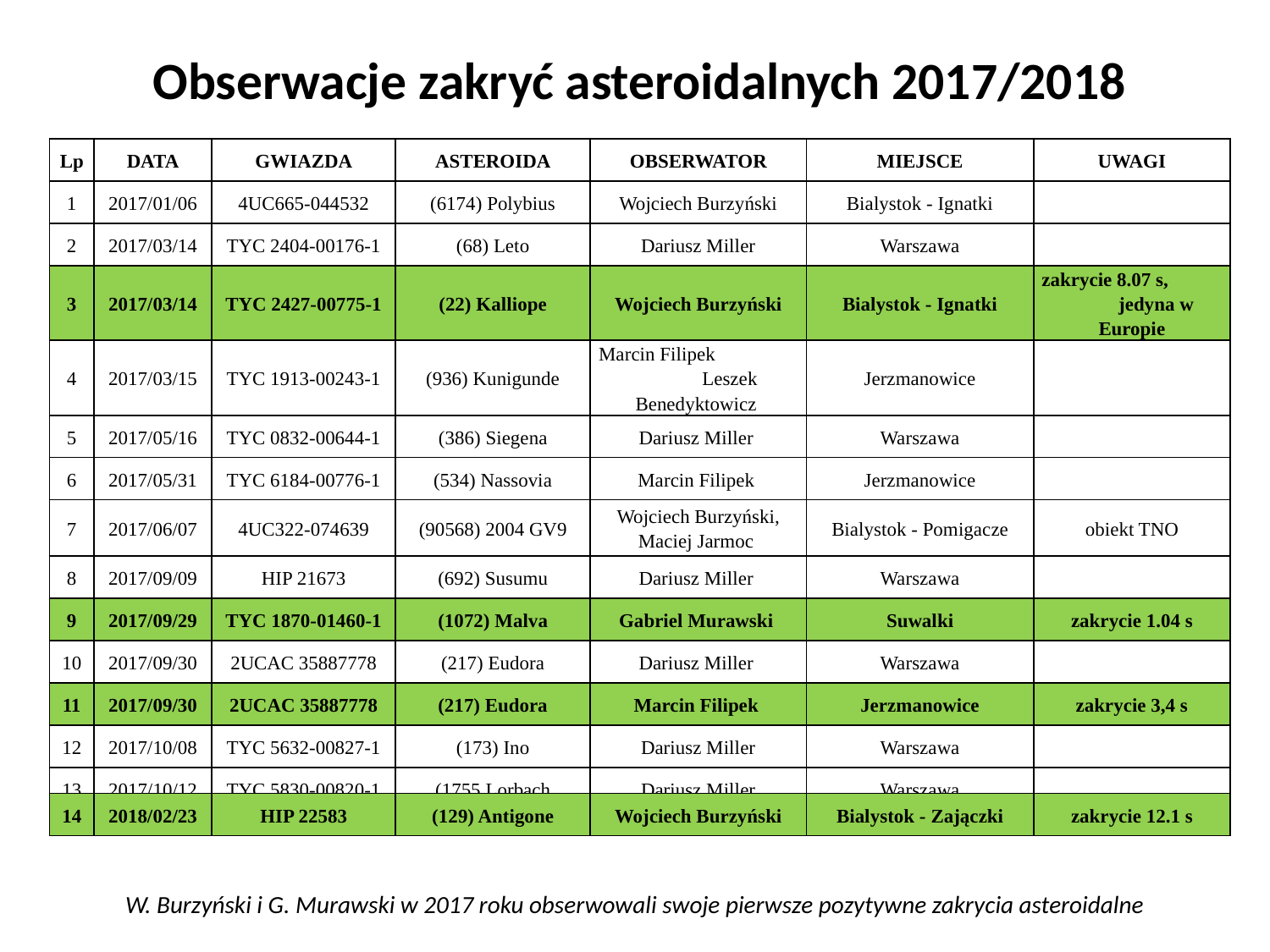

# Obserwacje zakryć asteroidalnych 2017/2018
| Lp | DATA | GWIAZDA | ASTEROIDA | OBSERWATOR | MIEJSCE | UWAGI |
| --- | --- | --- | --- | --- | --- | --- |
| 1 | 2017/01/06 | 4UC665-044532 | (6174) Polybius | Wojciech Burzyński | Bialystok - Ignatki |  |
| 2 | 2017/03/14 | TYC 2404-00176-1 | (68) Leto | Dariusz Miller | Warszawa |  |
| 3 | 2017/03/14 | TYC 2427-00775-1 | (22) Kalliope | Wojciech Burzyński | Bialystok - Ignatki | zakrycie 8.07 s, jedyna w Europie |
| 4 | 2017/03/15 | TYC 1913-00243-1 | (936) Kunigunde | Marcin Filipek Leszek Benedyktowicz | Jerzmanowice |  |
| 5 | 2017/05/16 | TYC 0832-00644-1 | (386) Siegena | Dariusz Miller | Warszawa |  |
| 6 | 2017/05/31 | TYC 6184-00776-1 | (534) Nassovia | Marcin Filipek | Jerzmanowice |  |
| 7 | 2017/06/07 | 4UC322-074639 | (90568) 2004 GV9 | Wojciech Burzyński, Maciej Jarmoc | Bialystok - Pomigacze | obiekt TNO |
| 8 | 2017/09/09 | HIP 21673 | (692) Susumu | Dariusz Miller | Warszawa |  |
| 9 | 2017/09/29 | TYC 1870-01460-1 | (1072) Malva | Gabriel Murawski | Suwalki | zakrycie 1.04 s |
| 10 | 2017/09/30 | 2UCAC 35887778 | (217) Eudora | Dariusz Miller | Warszawa |  |
| 11 | 2017/09/30 | 2UCAC 35887778 | (217) Eudora | Marcin Filipek | Jerzmanowice | zakrycie 3,4 s |
| 12 | 2017/10/08 | TYC 5632-00827-1 | (173) Ino | Dariusz Miller | Warszawa |  |
| 13 | 2017/10/12 | TYC 5830-00820-1 | (1755 Lorbach | Dariusz Miller | Warszawa |  |
| 14 | 2018/02/23 | HIP 22583 | (129) Antigone | Wojciech Burzyński | Bialystok - Zajączki | zakrycie 12.1 s |
| --- | --- | --- | --- | --- | --- | --- |
W. Burzyński i G. Murawski w 2017 roku obserwowali swoje pierwsze pozytywne zakrycia asteroidalne